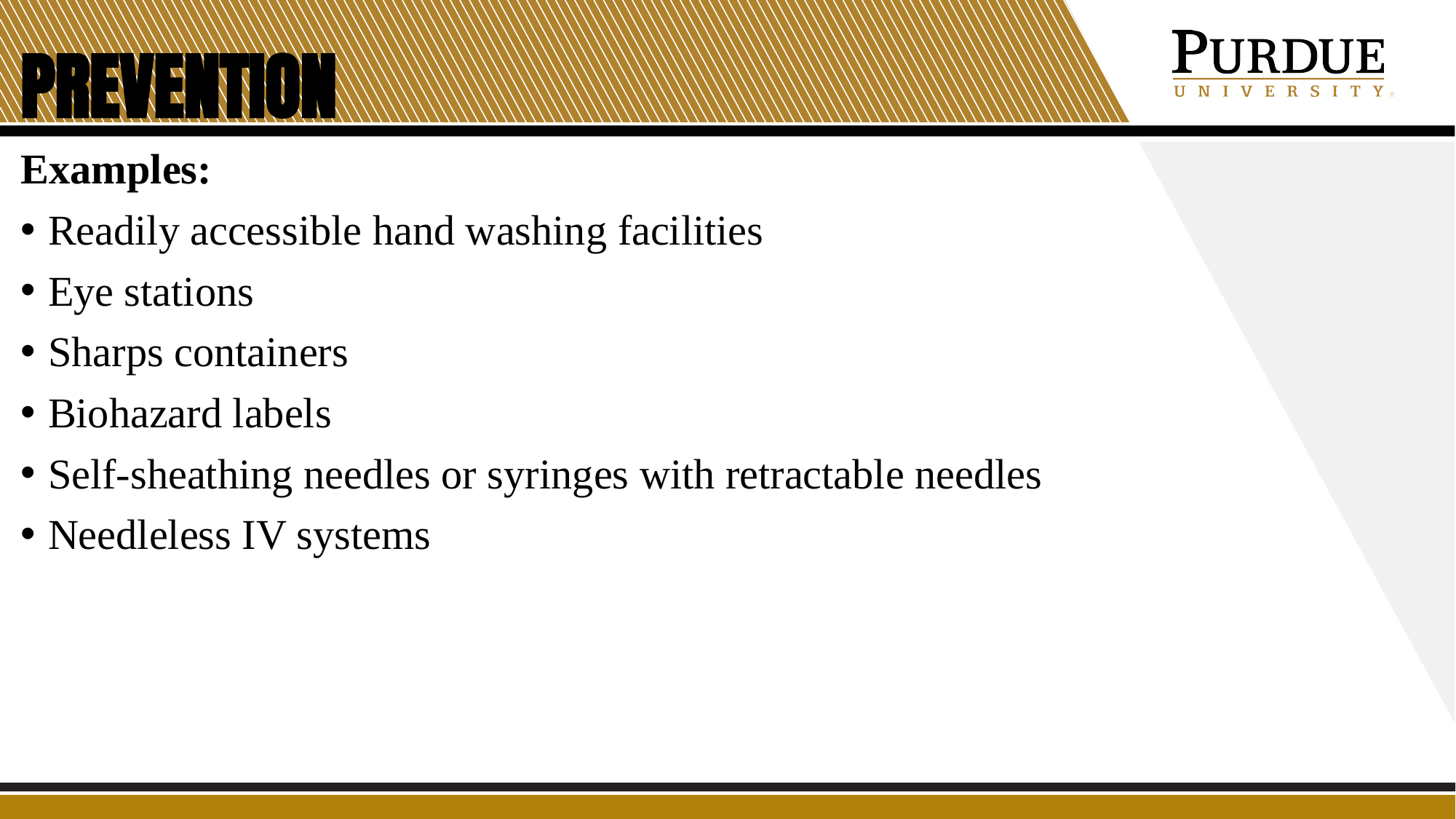

# Prevention
Examples:
Readily accessible hand washing facilities
Eye stations
Sharps containers
Biohazard labels
Self-sheathing needles or syringes with retractable needles
Needleless IV systems